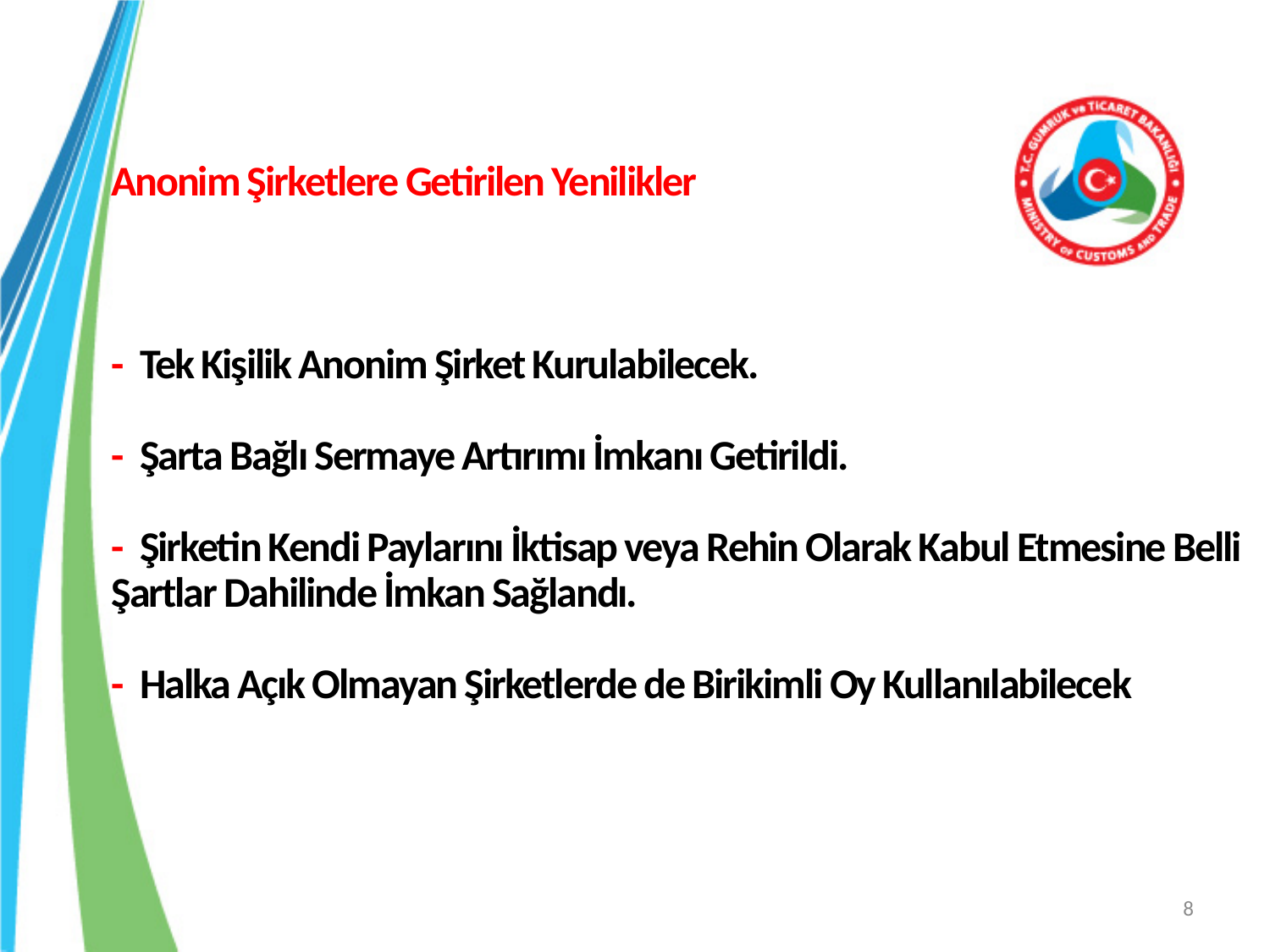

# Anonim Şirketlere Getirilen Yenilikler -  Tek Kişilik Anonim Şirket Kurulabilecek. -  Şarta Bağlı Sermaye Artırımı İmkanı Getirildi. -  Şirketin Kendi Paylarını İktisap veya Rehin Olarak Kabul Etmesine Belli Şartlar Dahilinde İmkan Sağlandı. -  Halka Açık Olmayan Şirketlerde de Birikimli Oy Kullanılabilecek
8